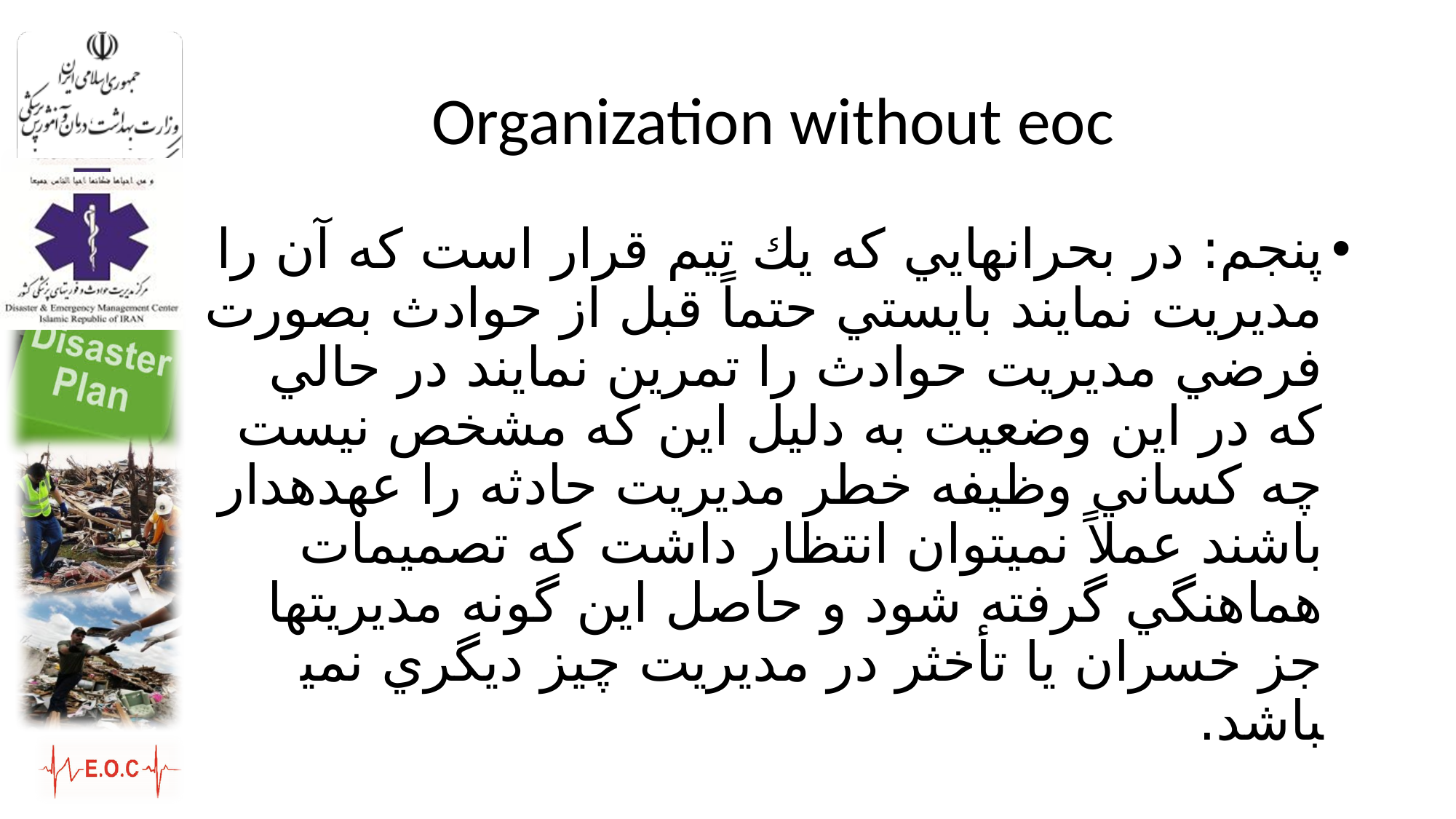

# Organization without eoc
پنجم: در بحران­هايي كه يك تيم قرار است كه آن را مديريت نمايند بايستي حتماً قبل از حوادث بصورت فرضي مديريت حوادث را تمرين نمايند در حالي كه در اين وضعيت به دليل اين كه مشخص نيست چه كساني وظيفه خطر مديريت حادثه را عهده­دار باشند عملاً نمي­توان انتظار داشت كه تصميمات هماهنگي گرفته شود و حاصل اين گونه مديريت­ها جز خسران يا تأخثر در مديريت چيز ديگري نمي­باشد.

47